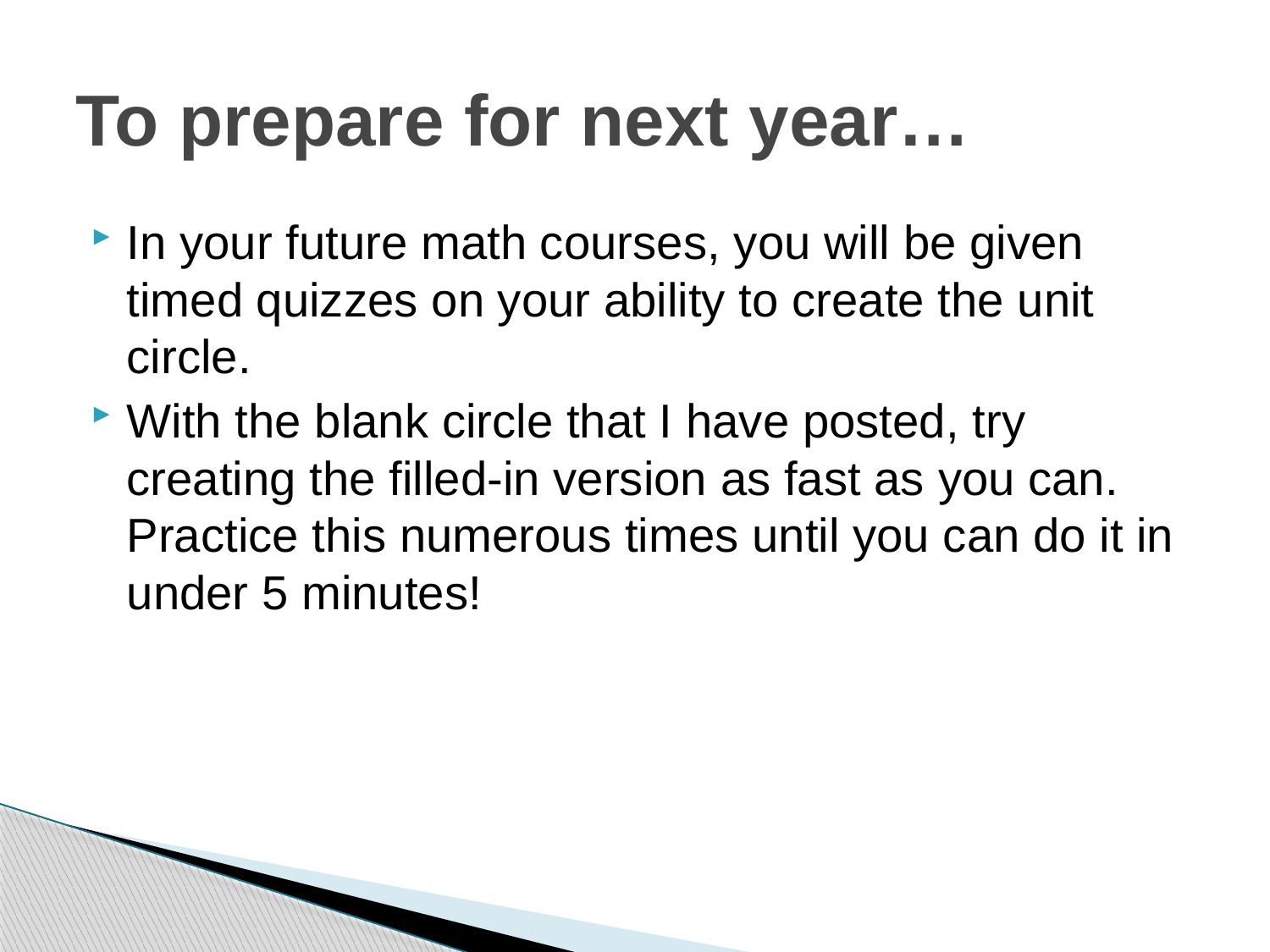

# To prepare for next year…
In your future math courses, you will be given timed quizzes on your ability to create the unit circle.
With the blank circle that I have posted, try creating the filled-in version as fast as you can. Practice this numerous times until you can do it in under 5 minutes!